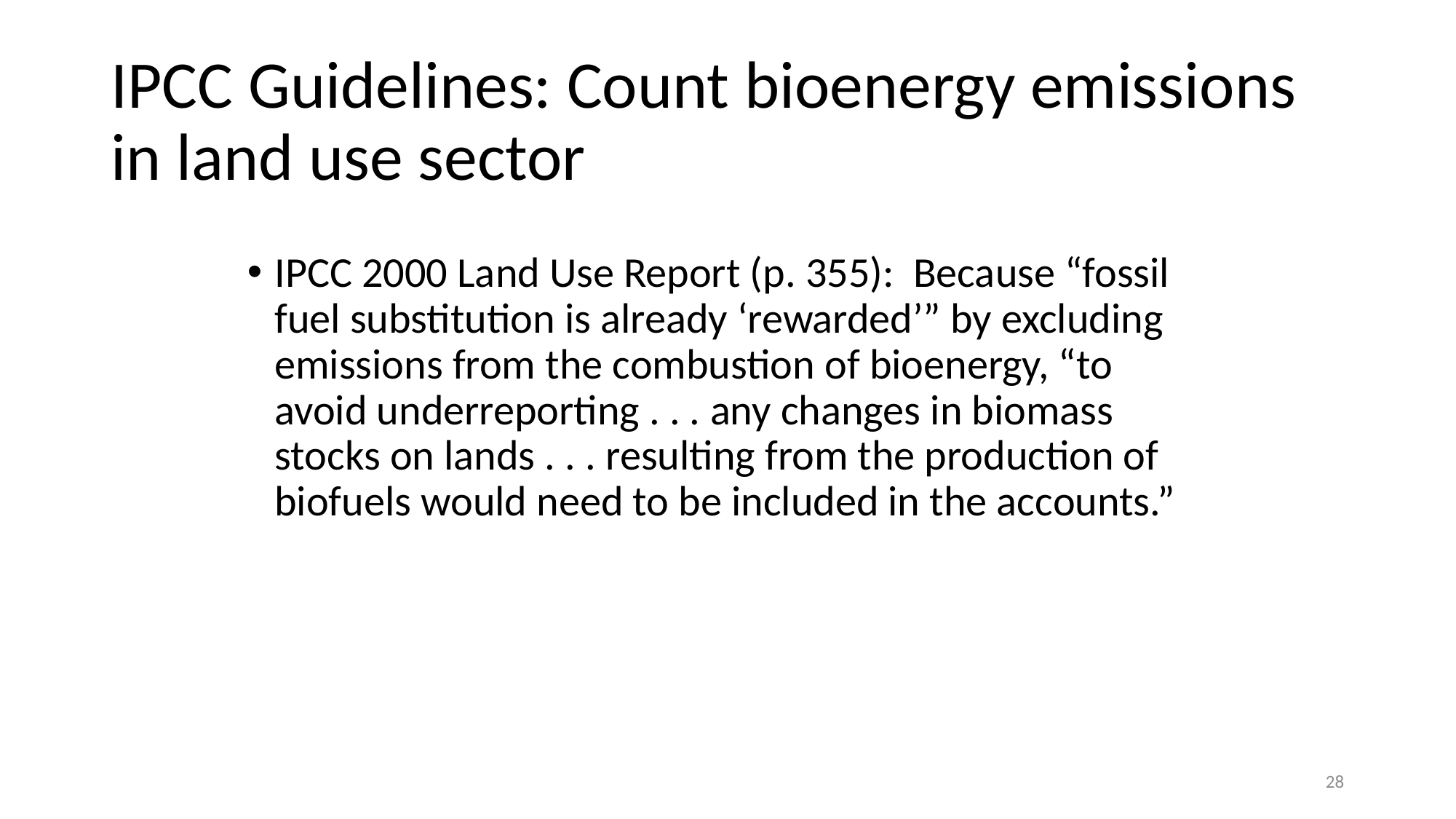

# IPCC Guidelines: Count bioenergy emissions in land use sector

IPCC 2000 Land Use Report (p. 355):  Because “fossil fuel substitution is already ‘rewarded’” by excluding emissions from the combustion of bioenergy, “to avoid underreporting . . . any changes in biomass stocks on lands . . . resulting from the production of biofuels would need to be included in the accounts.”

28